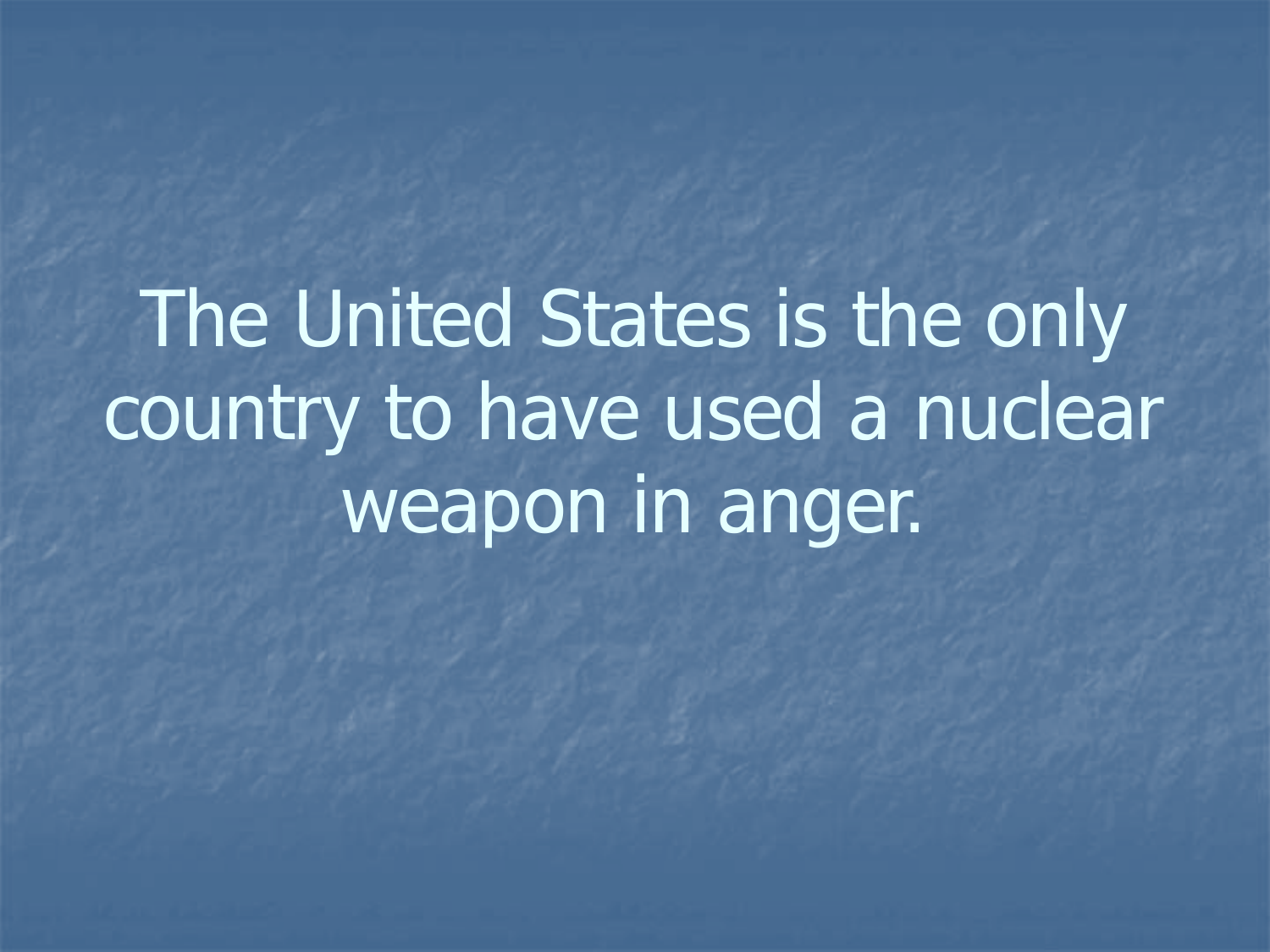

# The United States is the only country to have used a nuclear weapon in anger.